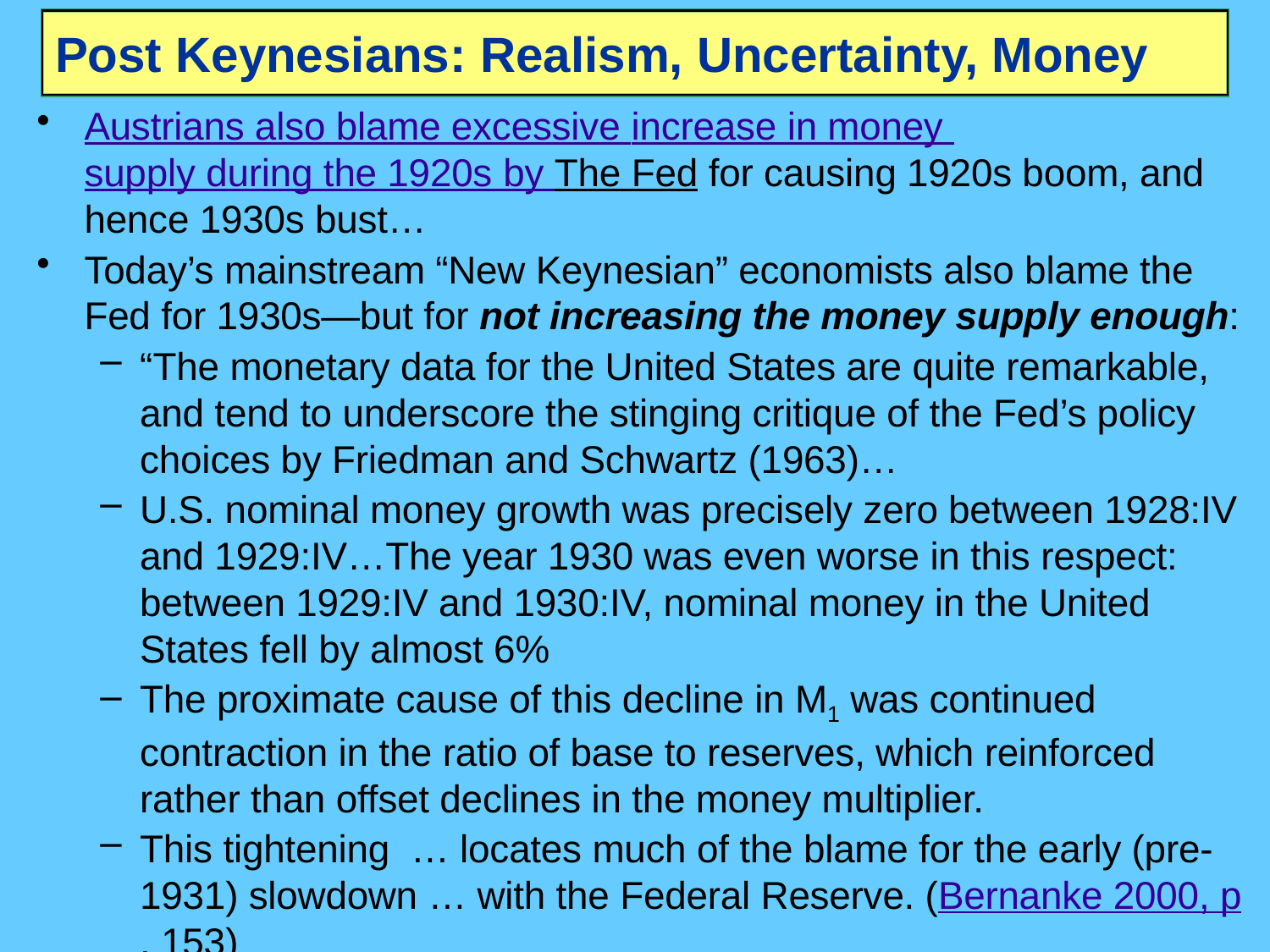

# Post Keynesians: Realism, Uncertainty, Money
Austrians also blame excessive increase in money supply during the 1920s by The Fed for causing 1920s boom, and hence 1930s bust…
Today’s mainstream “New Keynesian” economists also blame the Fed for 1930s—but for not increasing the money supply enough:
“The monetary data for the United States are quite remarkable, and tend to underscore the stinging critique of the Fed’s policy choices by Friedman and Schwartz (1963)…
U.S. nominal money growth was precisely zero between 1928:IV and 1929:IV…The year 1930 was even worse in this respect: between 1929:IV and 1930:IV, nominal money in the United States fell by almost 6%
The proximate cause of this decline in M1 was continued contraction in the ratio of base to reserves, which reinforced rather than offset declines in the money multiplier.
This tightening  … locates much of the blame for the early (pre-1931) slowdown … with the Federal Reserve. (Bernanke 2000, p. 153)